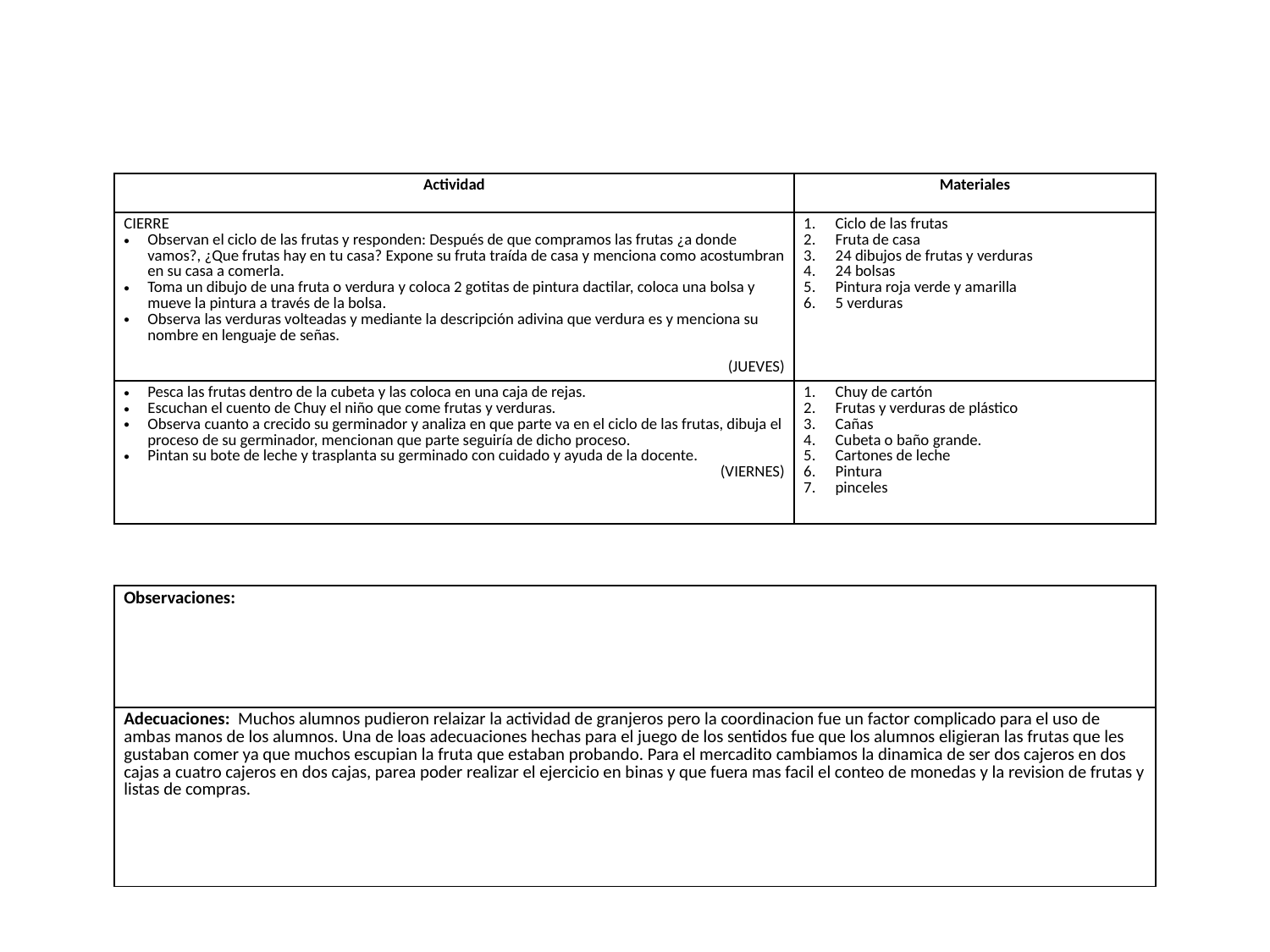

| Actividad | Materiales |
| --- | --- |
| CIERRE Observan el ciclo de las frutas y responden: Después de que compramos las frutas ¿a donde vamos?, ¿Que frutas hay en tu casa? Expone su fruta traída de casa y menciona como acostumbran en su casa a comerla. Toma un dibujo de una fruta o verdura y coloca 2 gotitas de pintura dactilar, coloca una bolsa y mueve la pintura a través de la bolsa. Observa las verduras volteadas y mediante la descripción adivina que verdura es y menciona su nombre en lenguaje de señas. (JUEVES) | Ciclo de las frutas Fruta de casa 24 dibujos de frutas y verduras 24 bolsas Pintura roja verde y amarilla 5 verduras |
| Pesca las frutas dentro de la cubeta y las coloca en una caja de rejas. Escuchan el cuento de Chuy el niño que come frutas y verduras. Observa cuanto a crecido su germinador y analiza en que parte va en el ciclo de las frutas, dibuja el proceso de su germinador, mencionan que parte seguiría de dicho proceso. Pintan su bote de leche y trasplanta su germinado con cuidado y ayuda de la docente. (VIERNES) | Chuy de cartón Frutas y verduras de plástico Cañas Cubeta o baño grande. Cartones de leche Pintura pinceles |
| Observaciones: |
| --- |
| Adecuaciones: Muchos alumnos pudieron relaizar la actividad de granjeros pero la coordinacion fue un factor complicado para el uso de ambas manos de los alumnos. Una de loas adecuaciones hechas para el juego de los sentidos fue que los alumnos eligieran las frutas que les gustaban comer ya que muchos escupian la fruta que estaban probando. Para el mercadito cambiamos la dinamica de ser dos cajeros en dos cajas a cuatro cajeros en dos cajas, parea poder realizar el ejercicio en binas y que fuera mas facil el conteo de monedas y la revision de frutas y listas de compras. |